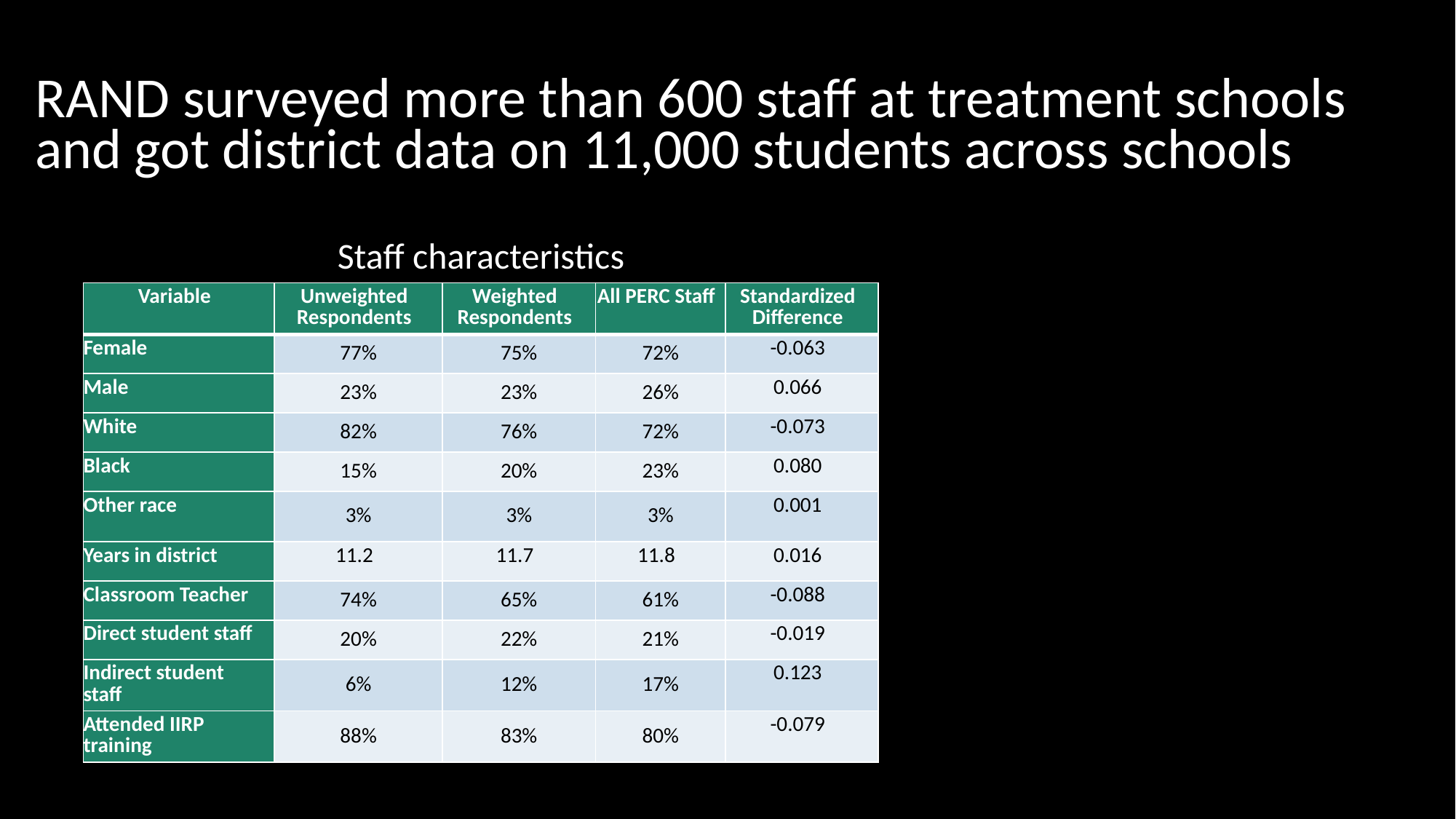

# RAND surveyed more than 600 staff at treatment schools and got district data on 11,000 students across schools
Staff characteristics
| Variable | Unweighted Respondents | Weighted Respondents | All PERC Staff | Standardized Difference |
| --- | --- | --- | --- | --- |
| Female | 77% | 75% | 72% | -0.063 |
| Male | 23% | 23% | 26% | 0.066 |
| White | 82% | 76% | 72% | -0.073 |
| Black | 15% | 20% | 23% | 0.080 |
| Other race | 3% | 3% | 3% | 0.001 |
| Years in district | 11.2 | 11.7 | 11.8 | 0.016 |
| Classroom Teacher | 74% | 65% | 61% | -0.088 |
| Direct student staff | 20% | 22% | 21% | -0.019 |
| Indirect student staff | 6% | 12% | 17% | 0.123 |
| Attended IIRP training | 88% | 83% | 80% | -0.079 |